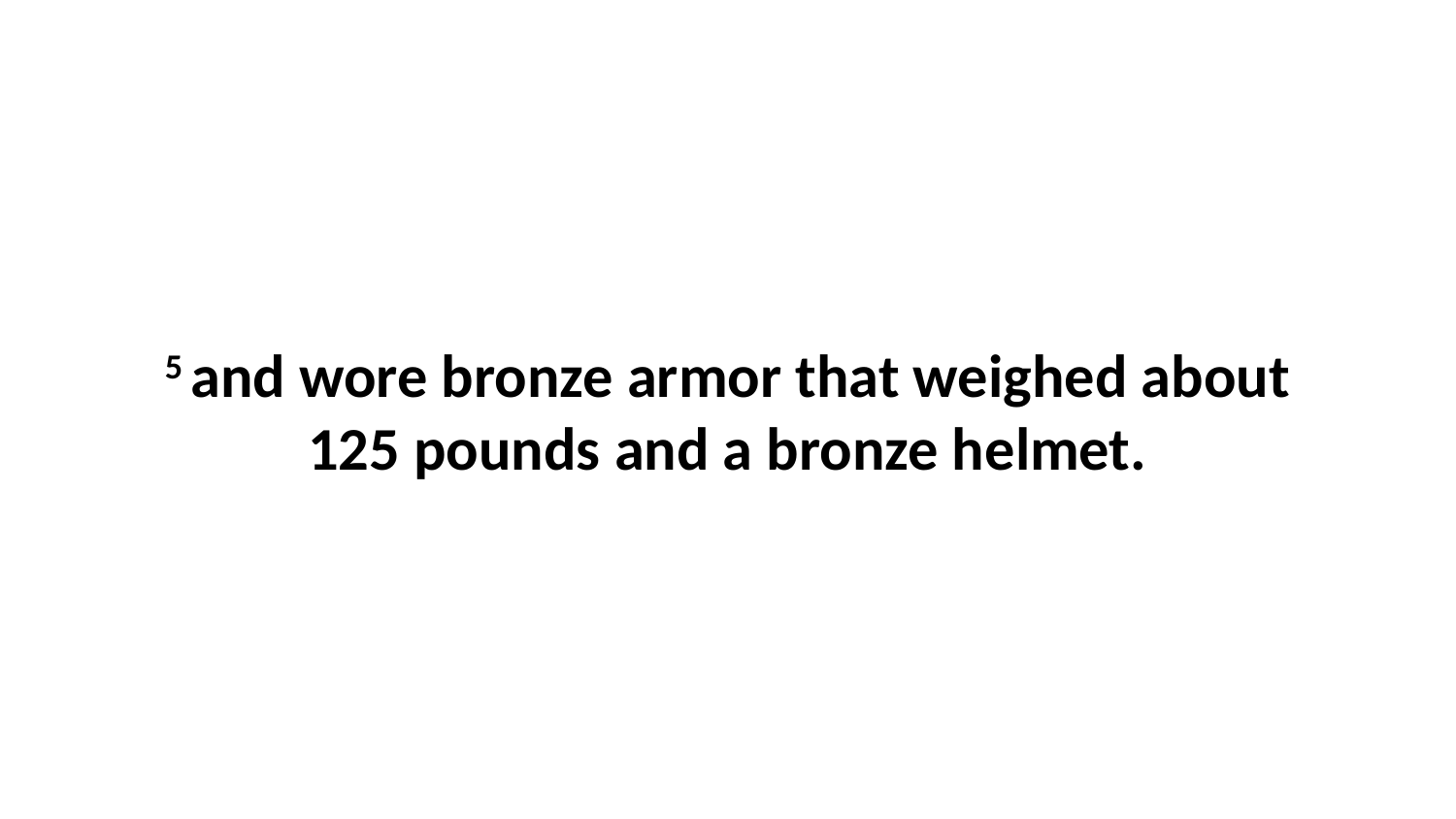

5 and wore bronze armor that weighed about 125 pounds and a bronze helmet.